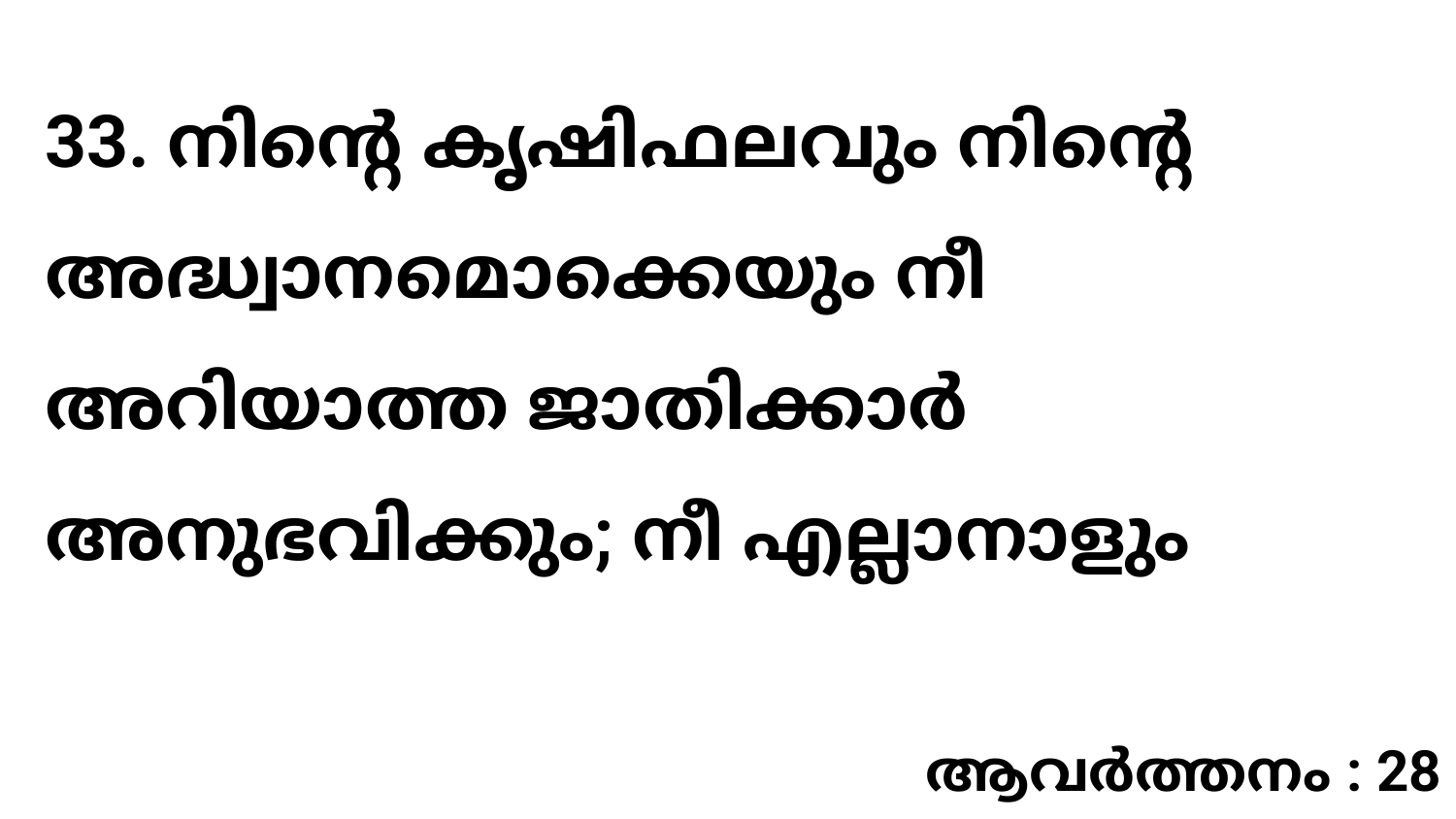

33. നിന്റെ കൃഷിഫലവും നിന്റെ അദ്ധ്വാനമൊക്കെയും നീ അറിയാത്ത ജാതിക്കാർ അനുഭവിക്കും; നീ എല്ലാനാളും
ആവർത്തനം : 28